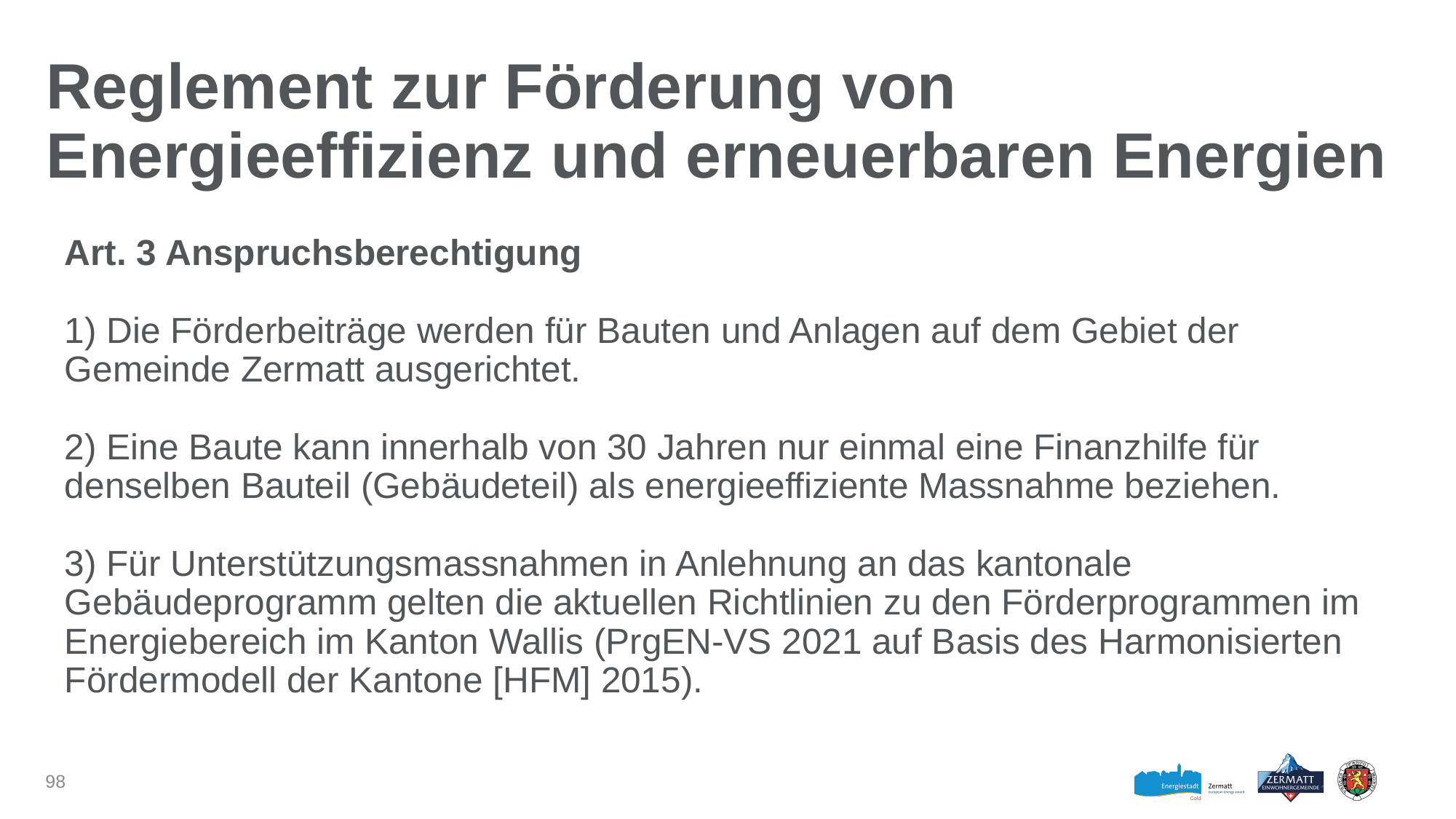

# Reglement zur Förderung von Energieeffizienz und erneuerbaren Energien
Art. 3 Anspruchsberechtigung

1) Die Förderbeiträge werden für Bauten und Anlagen auf dem Gebiet der Gemeinde Zermatt ausgerichtet.

2) Eine Baute kann innerhalb von 30 Jahren nur einmal eine Finanzhilfe für denselben Bauteil (Gebäudeteil) als energieeffiziente Massnahme beziehen.

3) Für Unterstützungsmassnahmen in Anlehnung an das kantonale Gebäudeprogramm gelten die aktuellen Richtlinien zu den Förderprogrammen im Energiebereich im Kanton Wallis (PrgEN-VS 2021 auf Basis des Harmonisierten Fördermodell der Kantone [HFM] 2015).
98